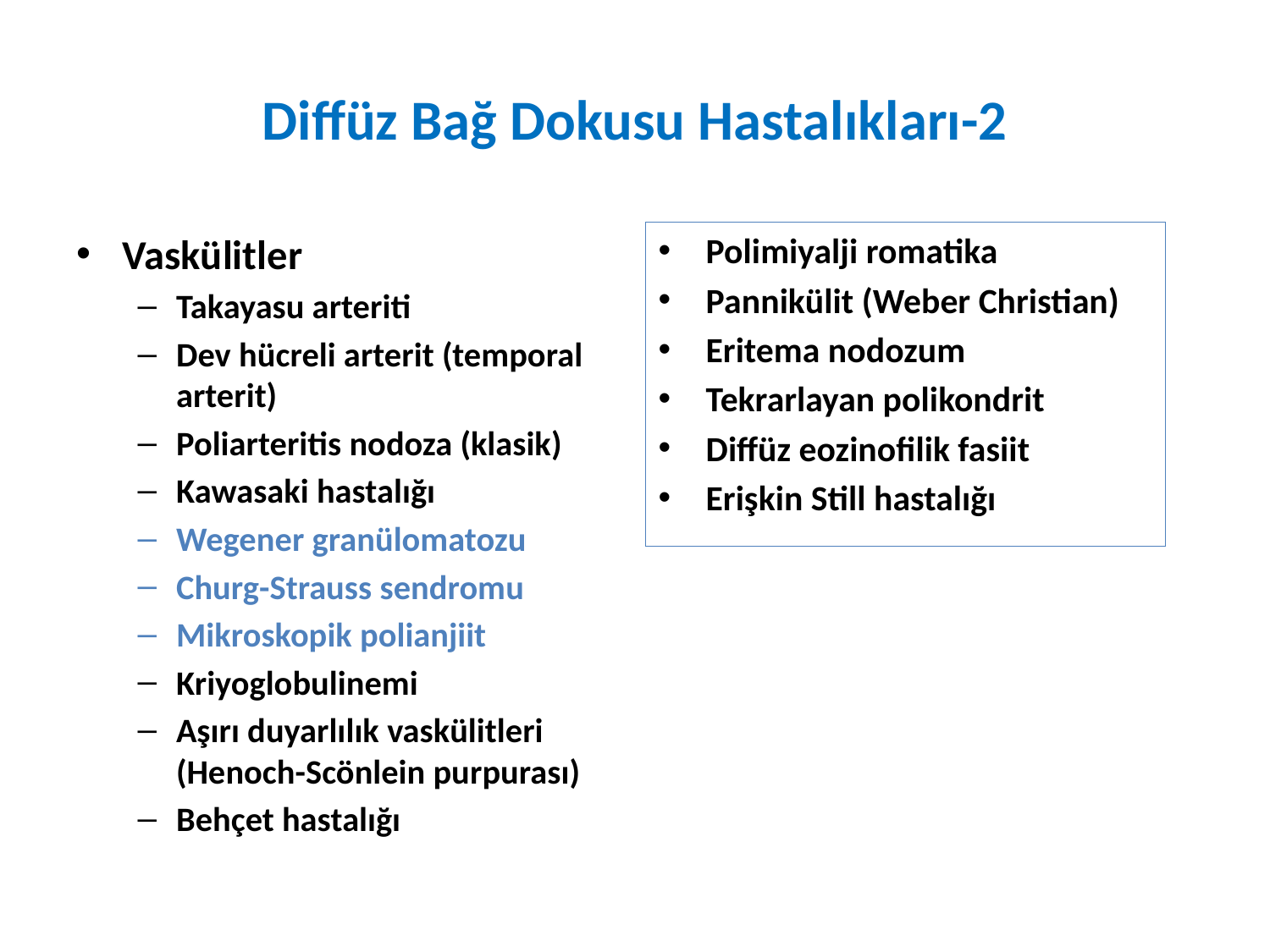

# Diffüz Bağ Dokusu Hastalıkları-2
Vaskülitler
Takayasu arteriti
Dev hücreli arterit (temporal arterit)
Poliarteritis nodoza (klasik)
Kawasaki hastalığı
Wegener granülomatozu
Churg-Strauss sendromu
Mikroskopik polianjiit
Kriyoglobulinemi
Aşırı duyarlılık vaskülitleri (Henoch-Scönlein purpurası)
Behçet hastalığı

Polimiyalji romatika
Pannikülit (Weber Christian)
Eritema nodozum
Tekrarlayan polikondrit
Diffüz eozinofilik fasiit
Erişkin Still hastalığı